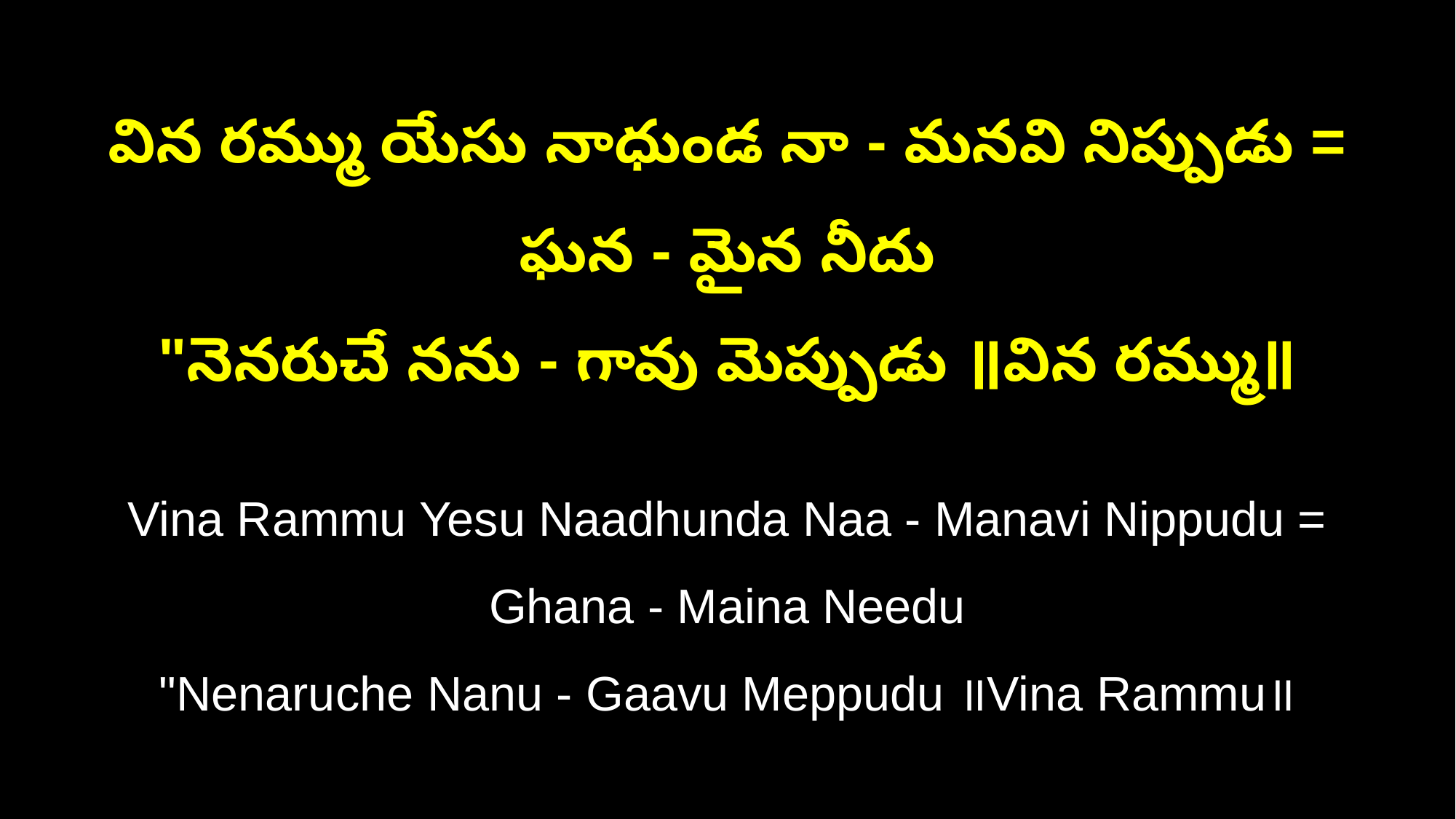

విన రమ్ము యేసు నాధుండ నా - మనవి నిప్పుడు = ఘన - మైన నీదు
"నెనరుచే నను - గావు మెప్పుడు ॥విన రమ్ము॥
Vina Rammu Yesu Naadhunda Naa - Manavi Nippudu = Ghana - Maina Needu
"Nenaruche Nanu - Gaavu Meppudu ॥Vina Rammu॥